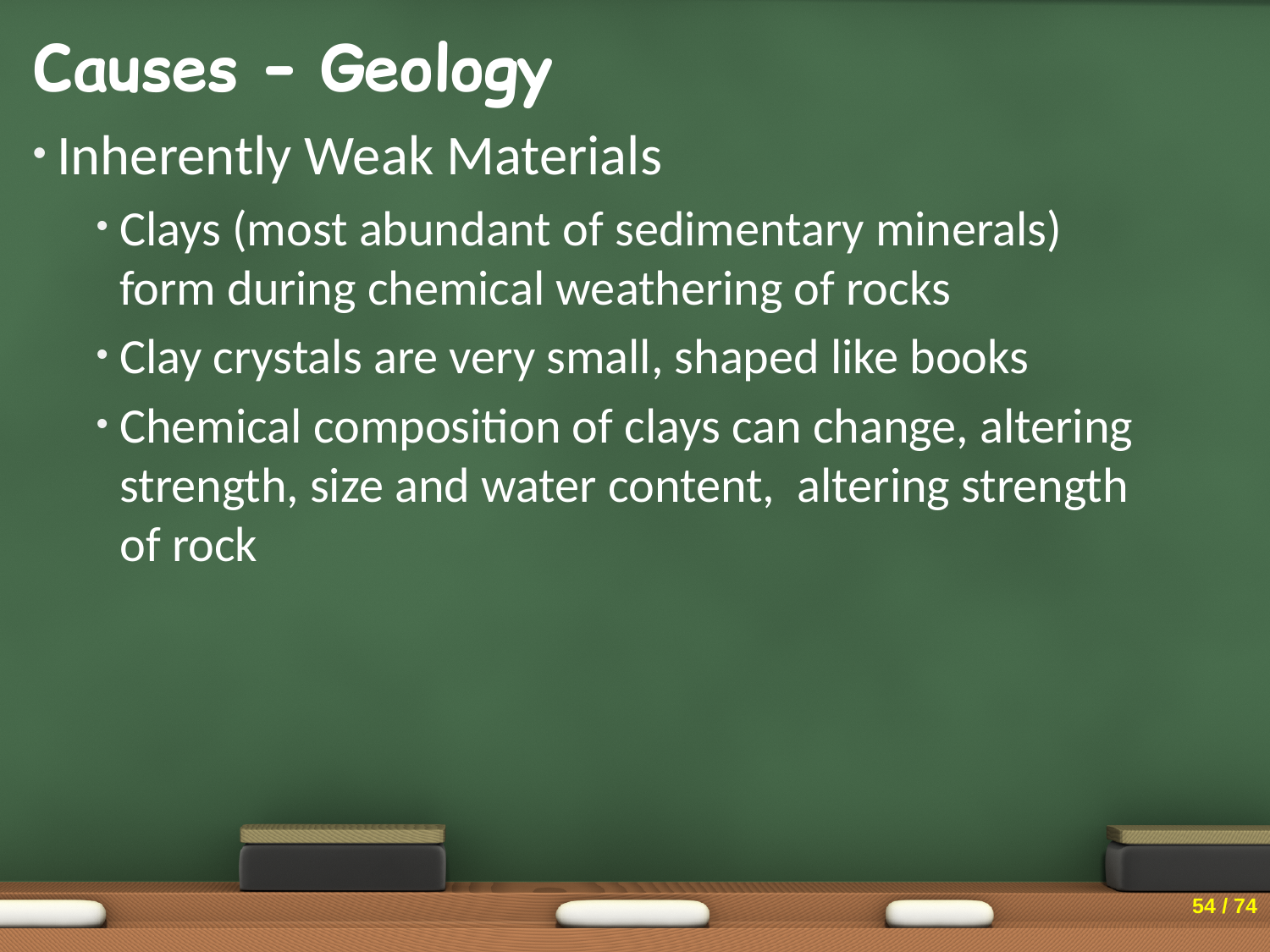

# Causes – Geology
Inherently Weak Materials
Clays (most abundant of sedimentary minerals) form during chemical weathering of rocks
Clay crystals are very small, shaped like books
Chemical composition of clays can change, altering strength, size and water content,  altering strength of rock

54 / 74